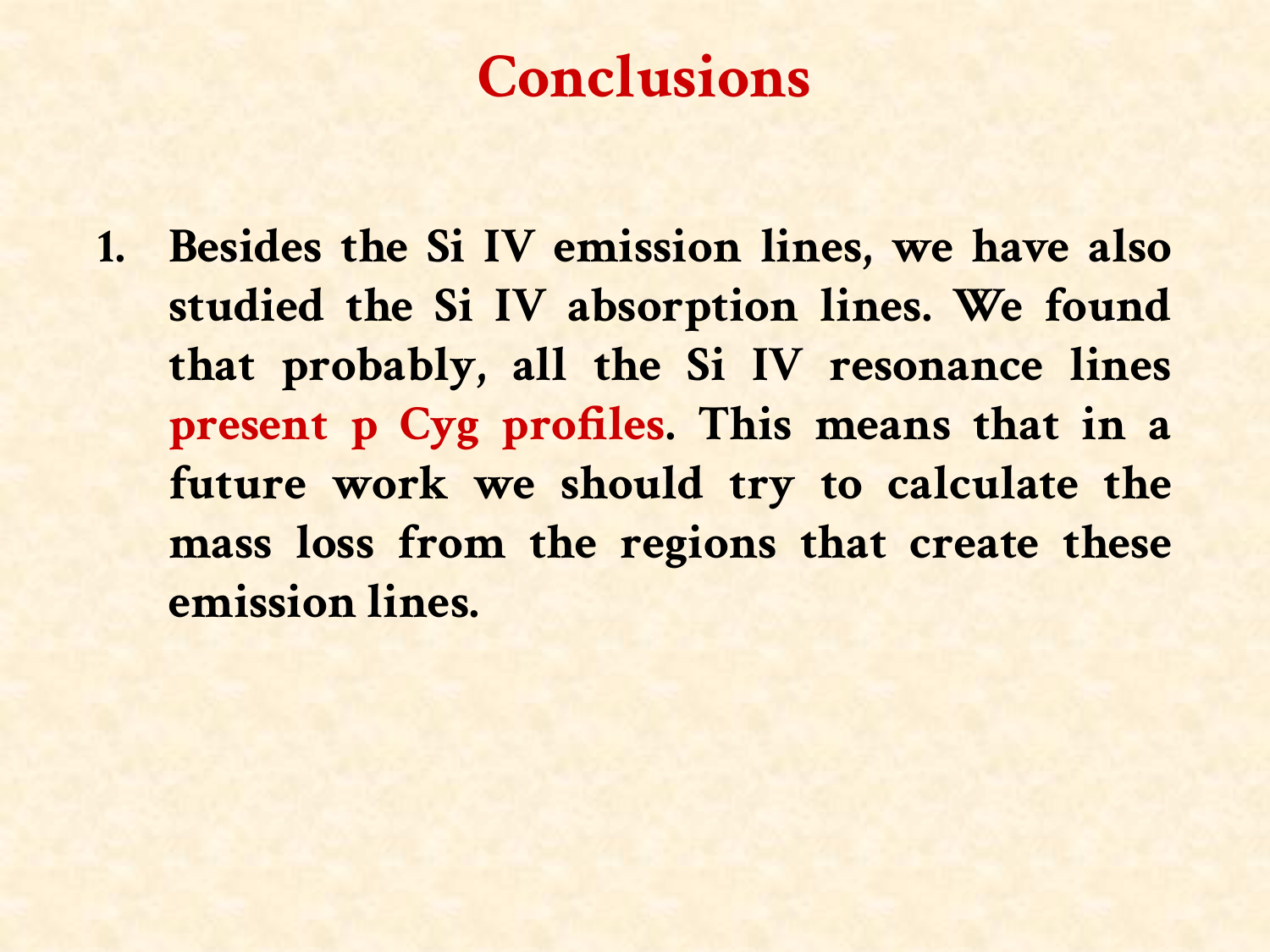

Conclusions
Besides the Si IV emission lines, we have also studied the Si IV absorption lines. We found that probably, all the Si IV resonance lines present p Cyg profiles. This means that in a future work we should try to calculate the mass loss from the regions that create these emission lines.